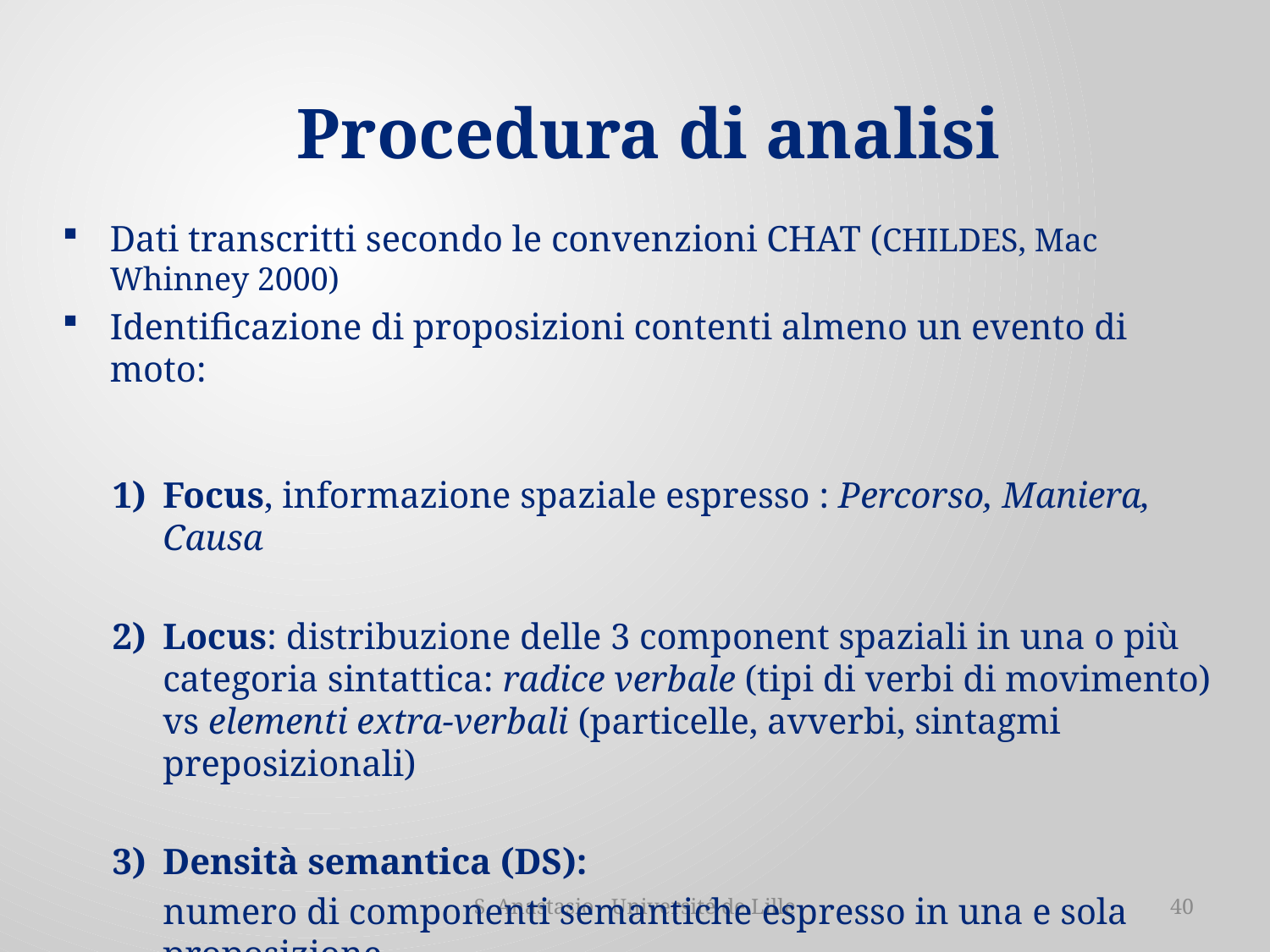

Procedura di analisi

Dati transcritti secondo le convenzioni CHAT (CHILDES, Mac Whinney 2000)
Identificazione di proposizioni contenti almeno un evento di moto:

Focus, informazione spaziale espresso : Percorso, Maniera, Causa

Locus: distribuzione delle 3 component spaziali in una o più categoria sintattica: radice verbale (tipi di verbi di movimento) vs elementi extra-verbali (particelle, avverbi, sintagmi preposizionali)

Densità semantica (DS):
	numero di componenti semantiche espresso in una e sola proposizione

S. Anastasio - Université de Lille
40